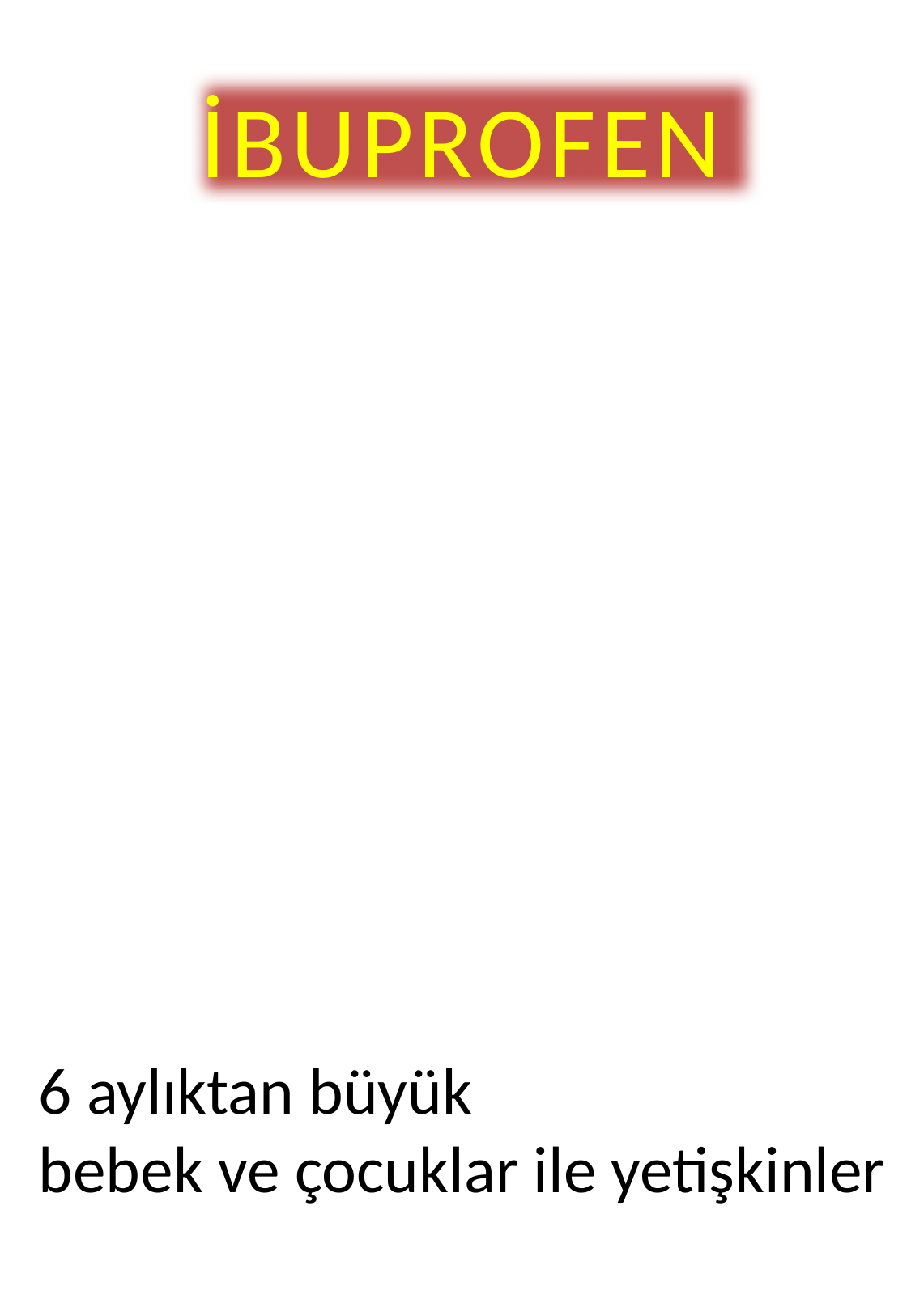

İBUPROFEN
6 aylıktan büyük
bebek ve çocuklar ile yetişkinler